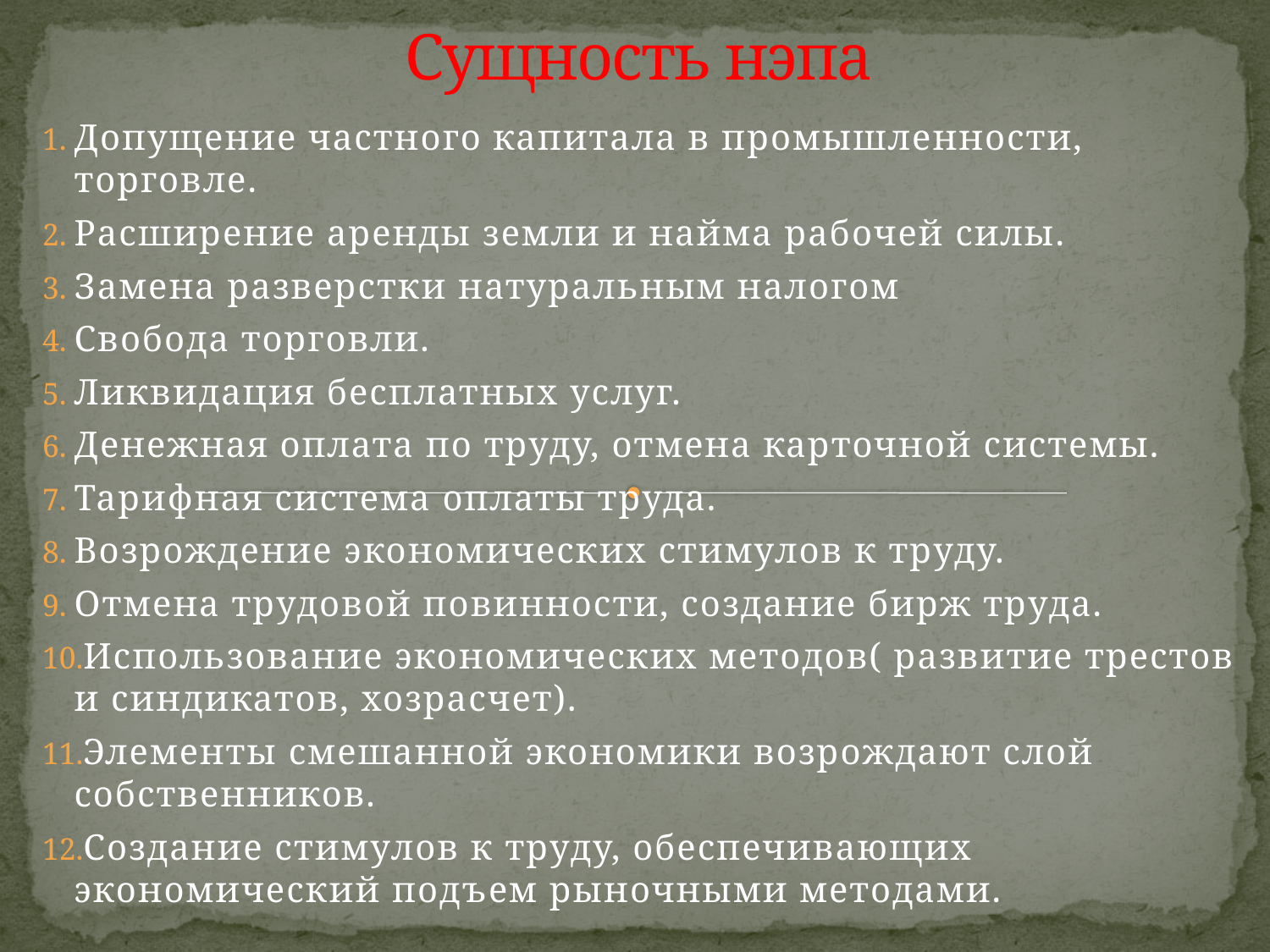

# Сущность нэпа
Допущение частного капитала в промышленности, торговле.
Расширение аренды земли и найма рабочей силы.
Замена разверстки натуральным налогом
Свобода торговли.
Ликвидация бесплатных услуг.
Денежная оплата по труду, отмена карточной системы.
Тарифная система оплаты труда.
Возрождение экономических стимулов к труду.
Отмена трудовой повинности, создание бирж труда.
Использование экономических методов( развитие трестов и синдикатов, хозрасчет).
Элементы смешанной экономики возрождают слой собственников.
Создание стимулов к труду, обеспечивающих экономический подъем рыночными методами.